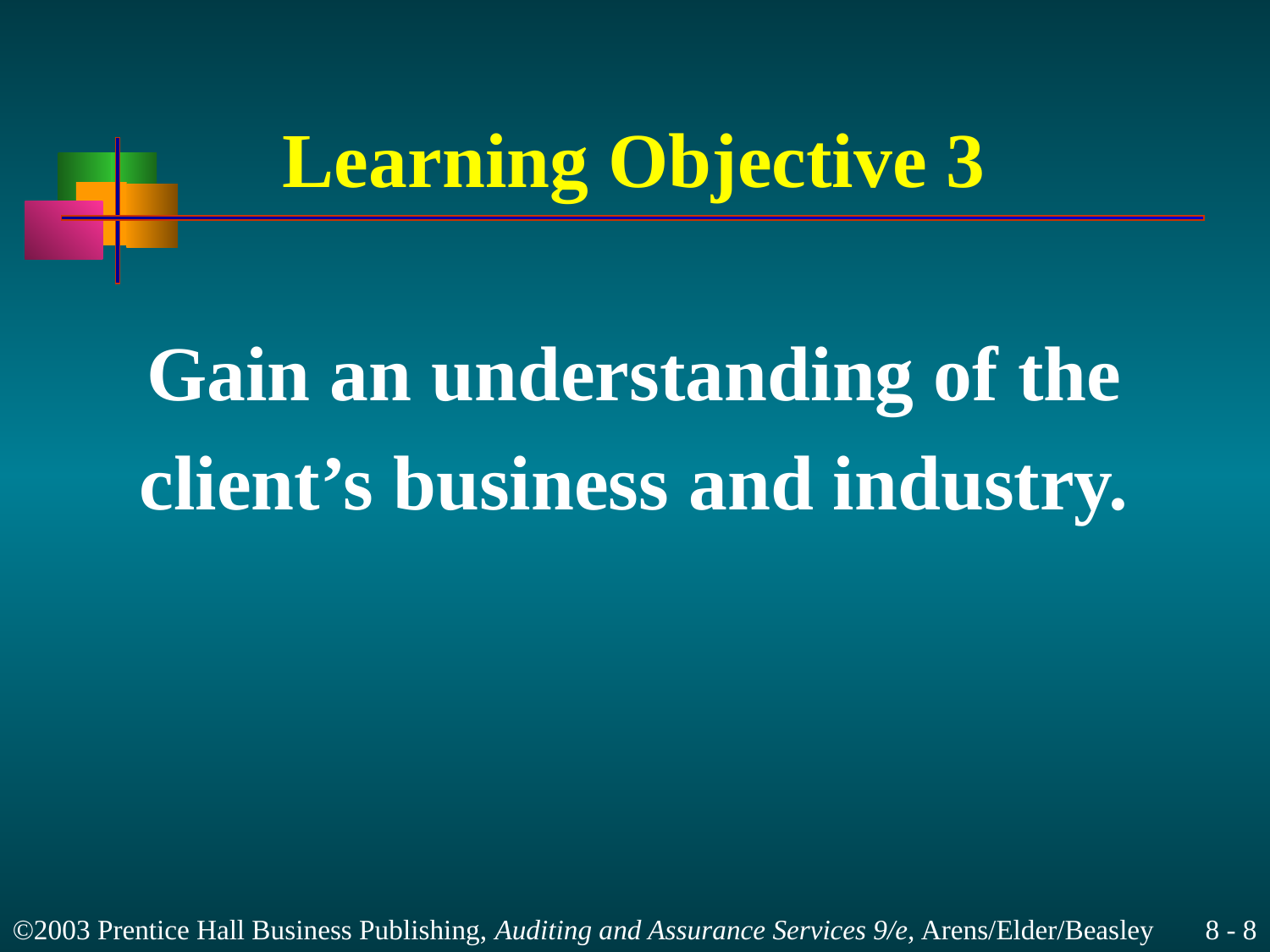

# Learning Objective 3
Gain an understanding of the
client’s business and industry.